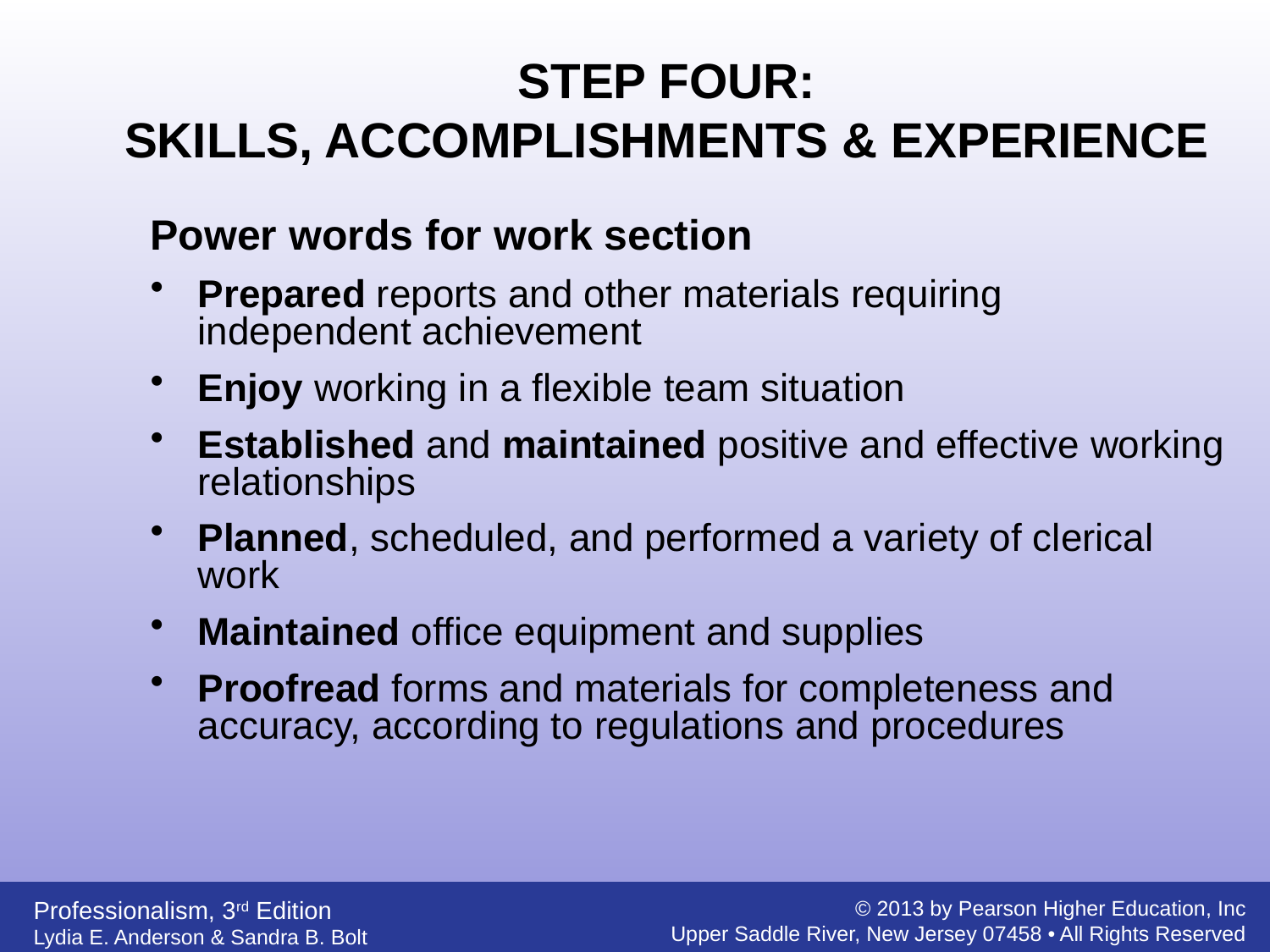

STEP FOUR:
SKILLS, ACCOMPLISHMENTS & EXPERIENCE
Power words for work section
Prepared reports and other materials requiring independent achievement
Enjoy working in a flexible team situation
Established and maintained positive and effective working relationships
Planned, scheduled, and performed a variety of clerical work
Maintained office equipment and supplies
Proofread forms and materials for completeness and accuracy, according to regulations and procedures